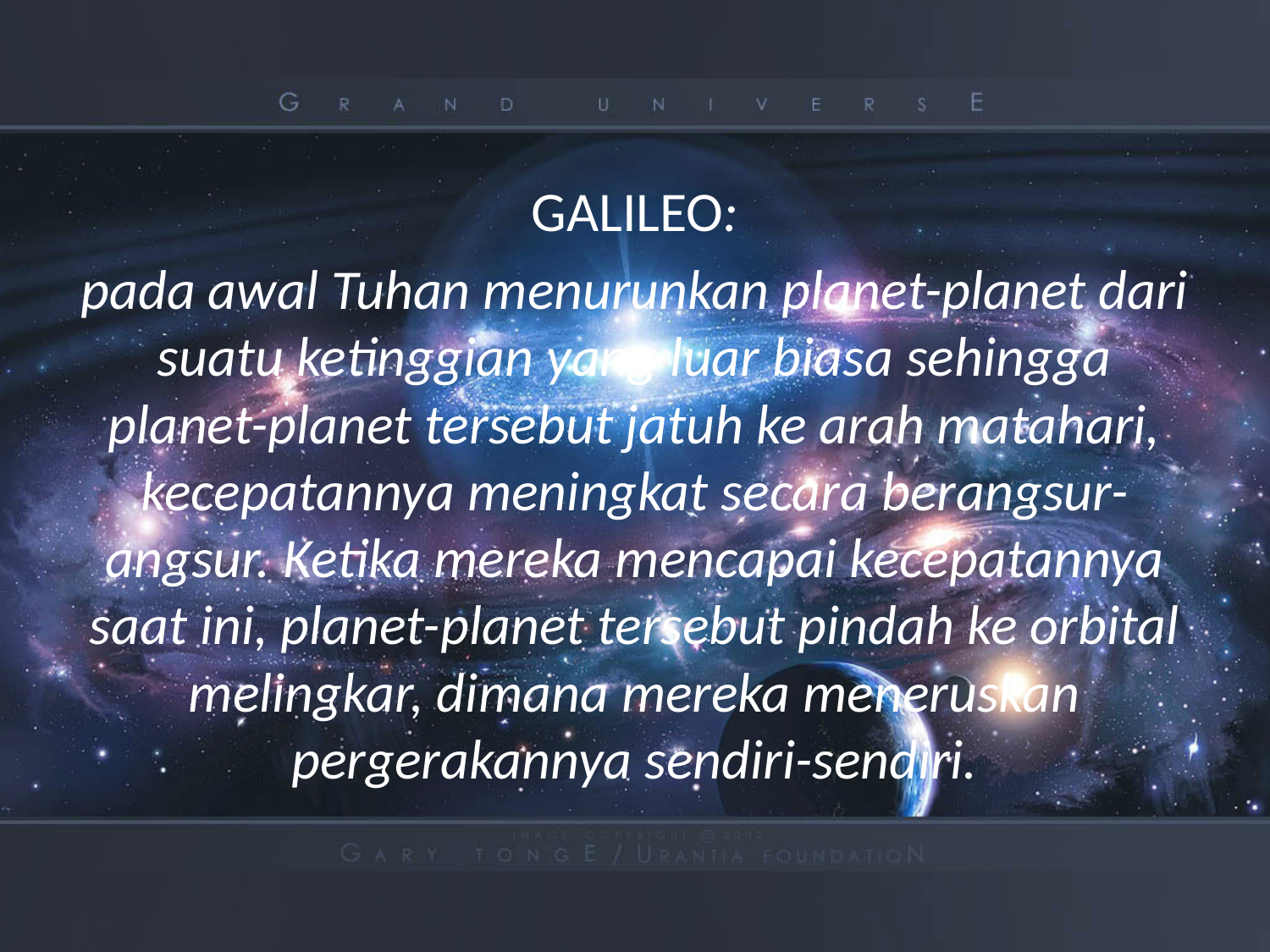

#
GALILEO:
pada awal Tuhan menurunkan planet-planet dari suatu ketinggian yang luar biasa sehingga planet-planet tersebut jatuh ke arah matahari, kecepatannya meningkat secara berangsur-angsur. Ketika mereka mencapai kecepatannya saat ini, planet-planet tersebut pindah ke orbital melingkar, dimana mereka meneruskan pergerakannya sendiri-sendiri.